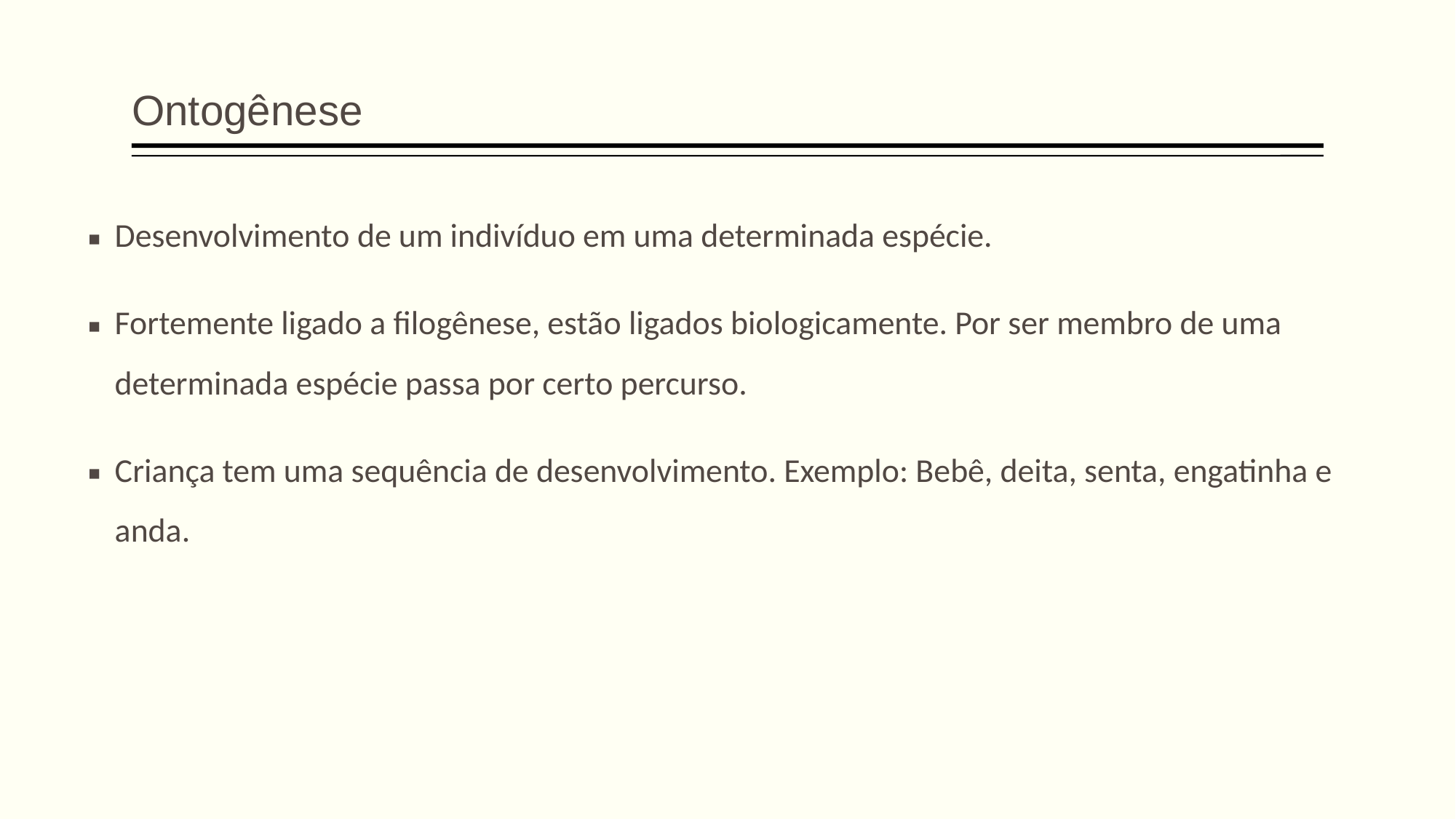

Ontogênese
Desenvolvimento de um indivíduo em uma determinada espécie.
Fortemente ligado a filogênese, estão ligados biologicamente. Por ser membro de uma determinada espécie passa por certo percurso.
Criança tem uma sequência de desenvolvimento. Exemplo: Bebê, deita, senta, engatinha e anda.